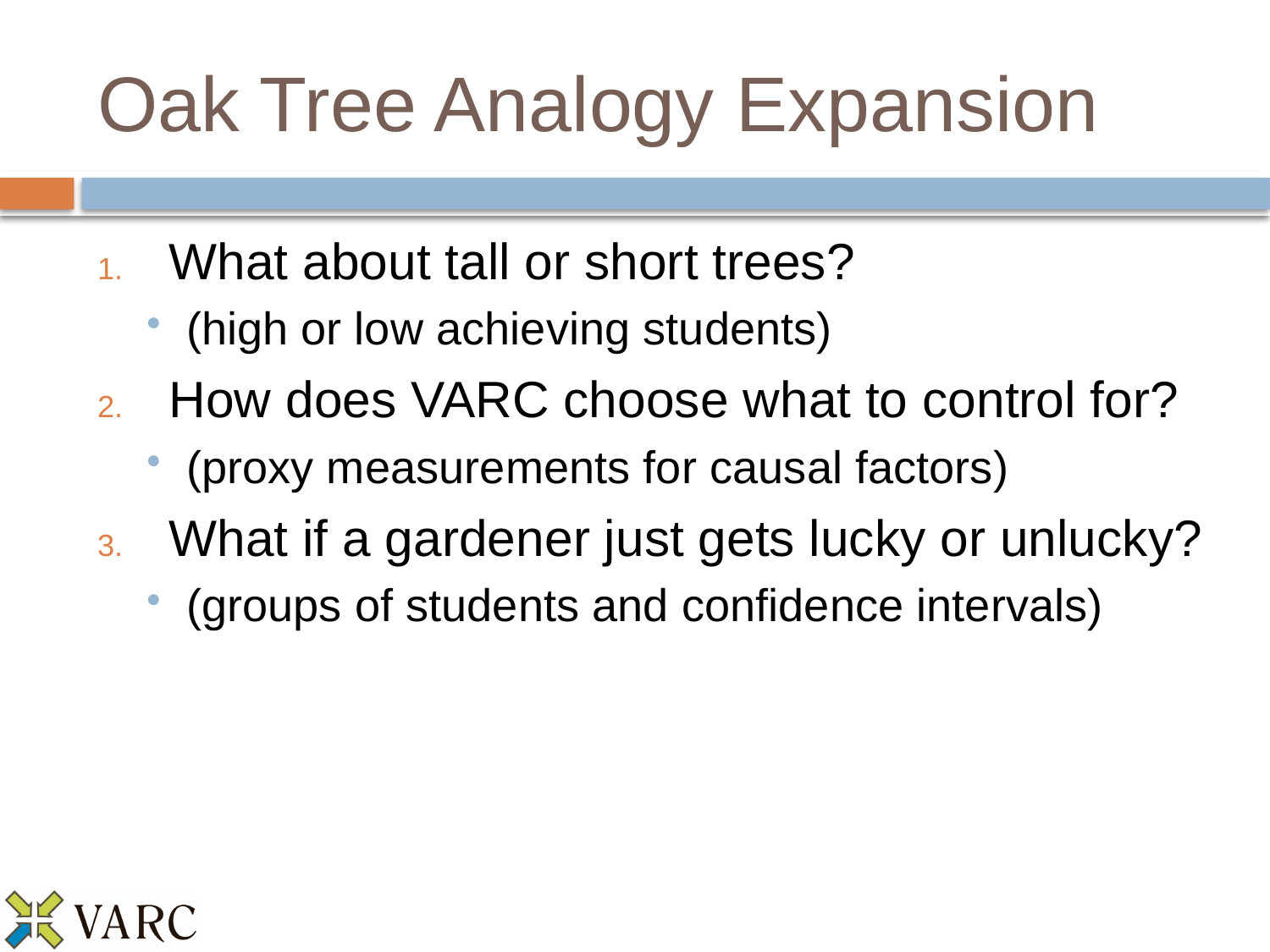

# Oak Tree Analogy Expansion
What about tall or short trees?
(high or low achieving students)
How does VARC choose what to control for?
(proxy measurements for causal factors)
What if a gardener just gets lucky or unlucky?
(groups of students and confidence intervals)